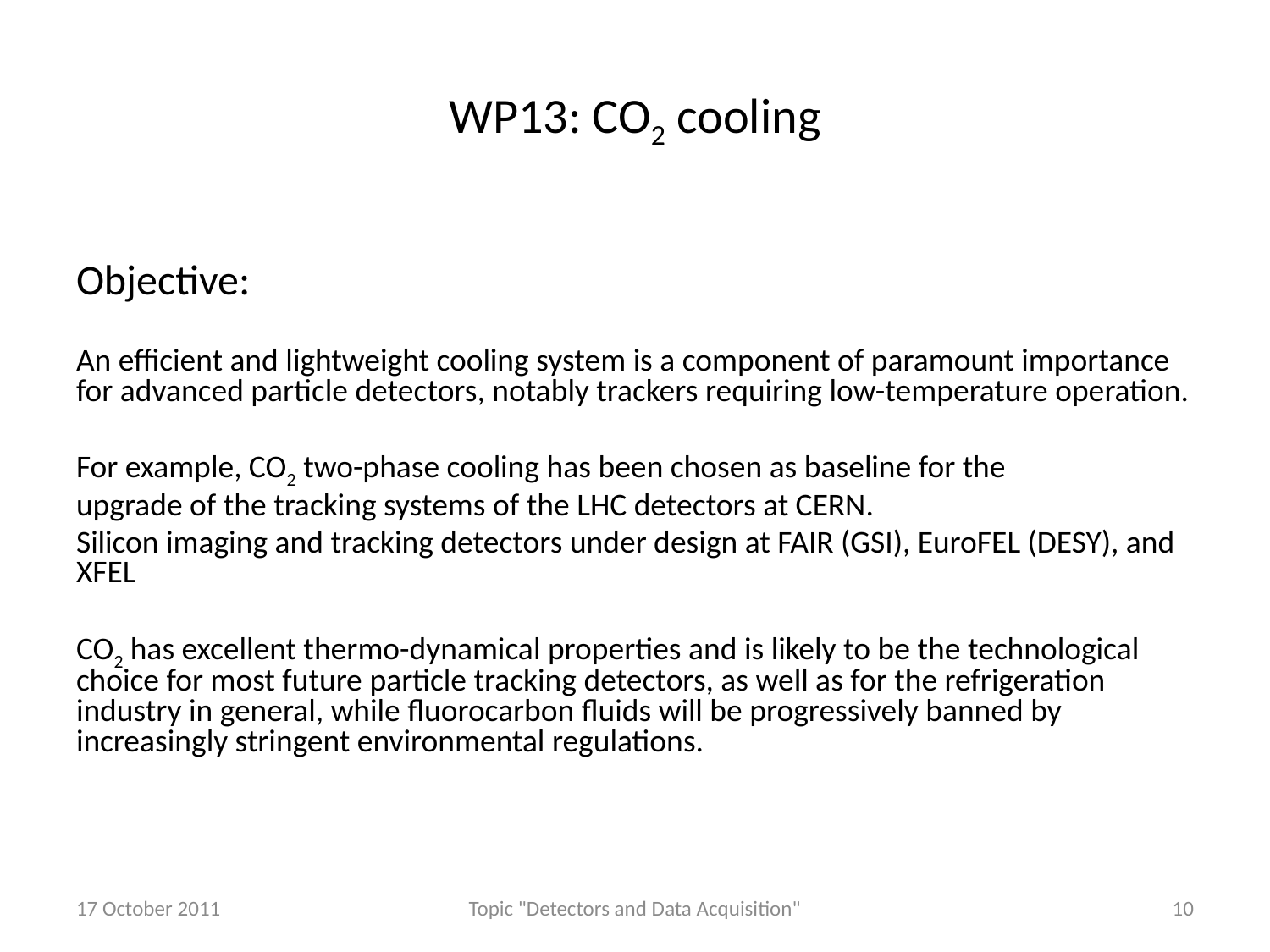

WP13: CO2 cooling
Objective:

An efficient and lightweight cooling system is a component of paramount importance for advanced particle detectors, notably trackers requiring low-temperature operation.

For example, CO2 two-phase cooling has been chosen as baseline for the
upgrade of the tracking systems of the LHC detectors at CERN.
Silicon imaging and tracking detectors under design at FAIR (GSI), EuroFEL (DESY), and XFEL

CO2 has excellent thermo-dynamical properties and is likely to be the technological choice for most future particle tracking detectors, as well as for the refrigeration industry in general, while fluorocarbon fluids will be progressively banned by increasingly stringent environmental regulations.
17 October 2011
Topic "Detectors and Data Acquisition"
10